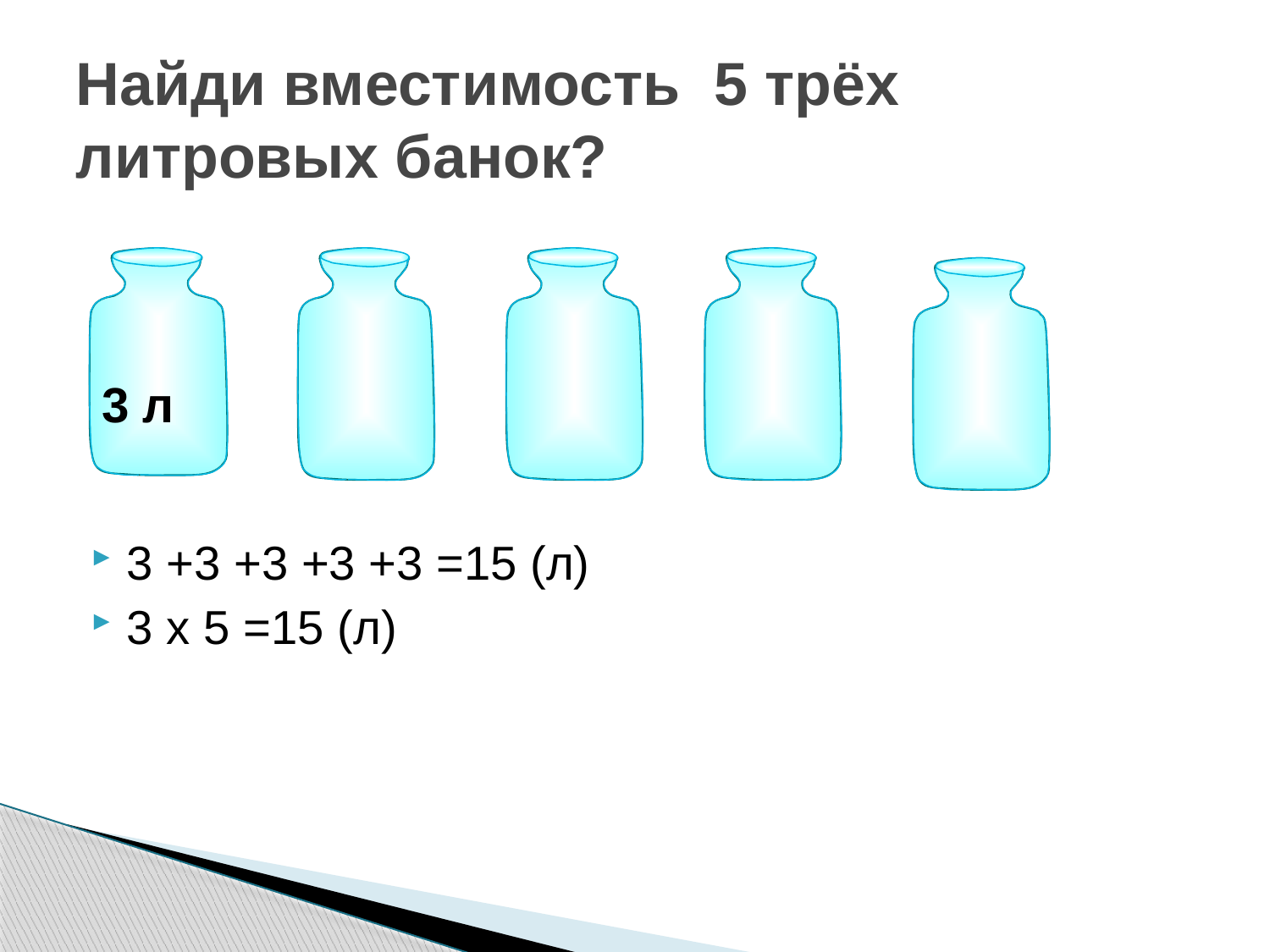

# Найди вместимость  5 трёх литровых банок?

3 +3 +3 +3 +3 =15 (л)
3 х 5 =15 (л)

3 л